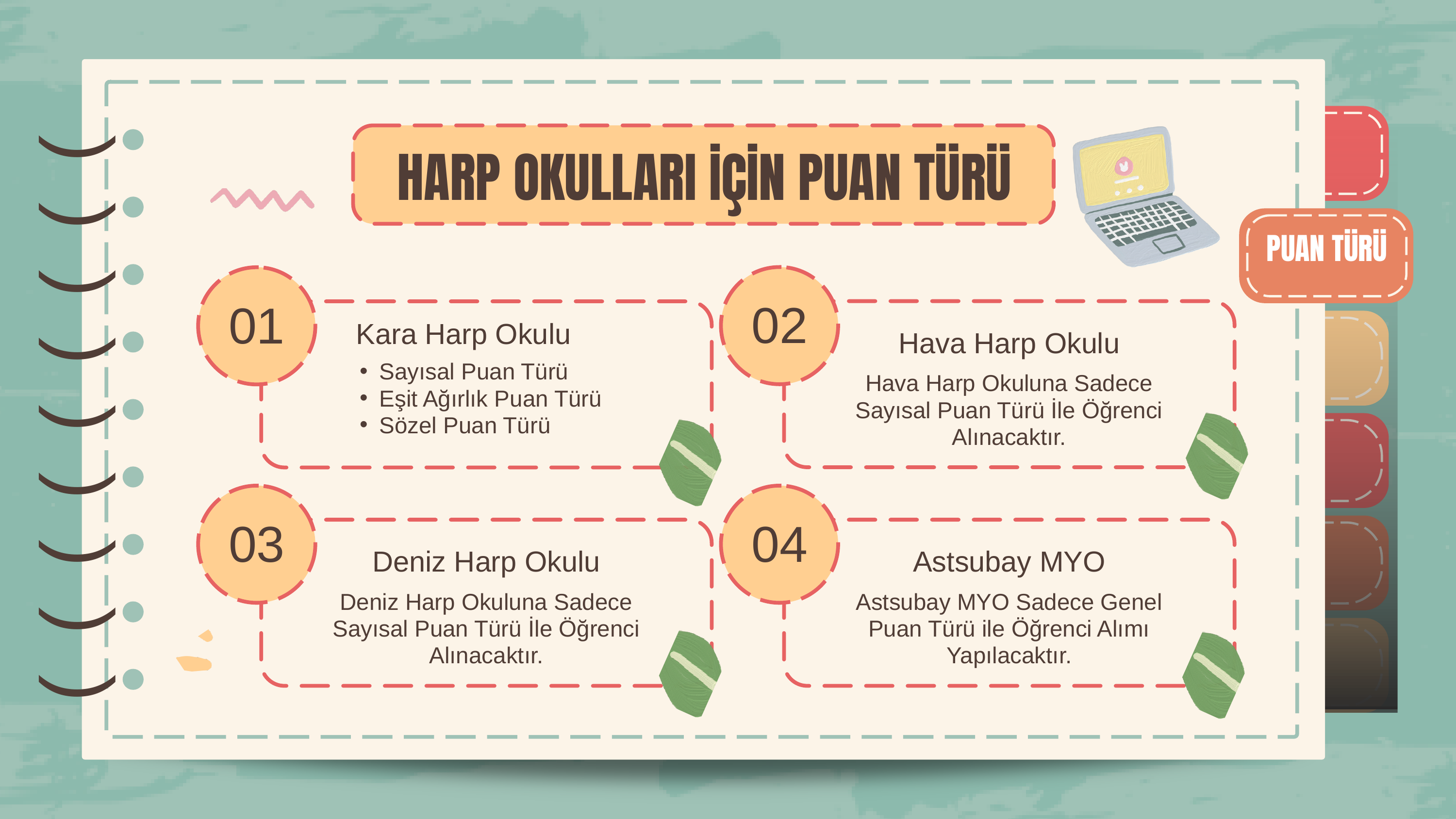

)
)
)
)
)
)
)
)
)

HARP OKULLARI İÇİN PUAN TÜRÜ

)
)
)
)
)
)
)
)
)

PUAN TÜRÜ

02

01

Kara Harp Okulu

Hava Harp Okulu

Sayısal Puan Türü
Eşit Ağırlık Puan Türü
Sözel Puan Türü

Hava Harp Okuluna Sadece Sayısal Puan Türü İle Öğrenci Alınacaktır.

03

04

Deniz Harp Okulu
Astsubay MYO
Deniz Harp Okuluna Sadece Sayısal Puan Türü İle Öğrenci Alınacaktır.
Astsubay MYO Sadece Genel Puan Türü ile Öğrenci Alımı Yapılacaktır.